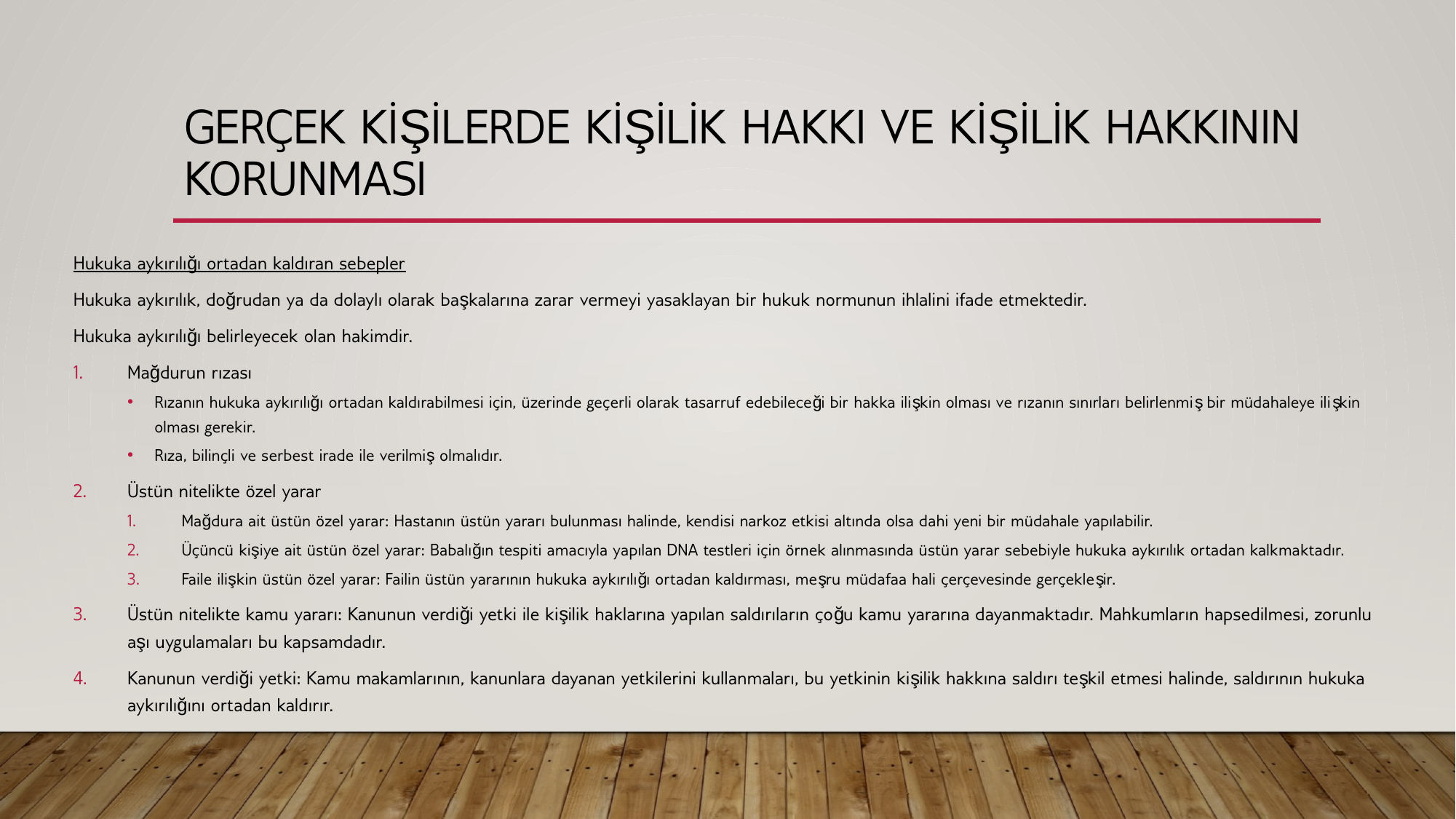

# GERÇEK KİŞİLERDE KİŞİLİK HAKKI VE KİŞİLİK HAKKININ KORUNMASI
Hukuka aykırılığı ortadan kaldıran sebepler
Hukuka aykırılık, doğrudan ya da dolaylı olarak başkalarına zarar vermeyi yasaklayan bir hukuk normunun ihlalini ifade etmektedir.
Hukuka aykırılığı belirleyecek olan hakimdir.
Mağdurun rızası
Rızanın hukuka aykırılığı ortadan kaldırabilmesi için, üzerinde geçerli olarak tasarruf edebileceği bir hakka ilişkin olması ve rızanın sınırları belirlenmiş bir müdahaleye ilişkin olması gerekir.
Rıza, bilinçli ve serbest irade ile verilmiş olmalıdır.
Üstün nitelikte özel yarar
Mağdura ait üstün özel yarar: Hastanın üstün yararı bulunması halinde, kendisi narkoz etkisi altında olsa dahi yeni bir müdahale yapılabilir.
Üçüncü kişiye ait üstün özel yarar: Babalığın tespiti amacıyla yapılan DNA testleri için örnek alınmasında üstün yarar sebebiyle hukuka aykırılık ortadan kalkmaktadır.
Faile ilişkin üstün özel yarar: Failin üstün yararının hukuka aykırılığı ortadan kaldırması, meşru müdafaa hali çerçevesinde gerçekleşir.
Üstün nitelikte kamu yararı: Kanunun verdiği yetki ile kişilik haklarına yapılan saldırıların çoğu kamu yararına dayanmaktadır. Mahkumların hapsedilmesi, zorunlu aşı uygulamaları bu kapsamdadır.
Kanunun verdiği yetki: Kamu makamlarının, kanunlara dayanan yetkilerini kullanmaları, bu yetkinin kişilik hakkına saldırı teşkil etmesi halinde, saldırının hukuka aykırılığını ortadan kaldırır.